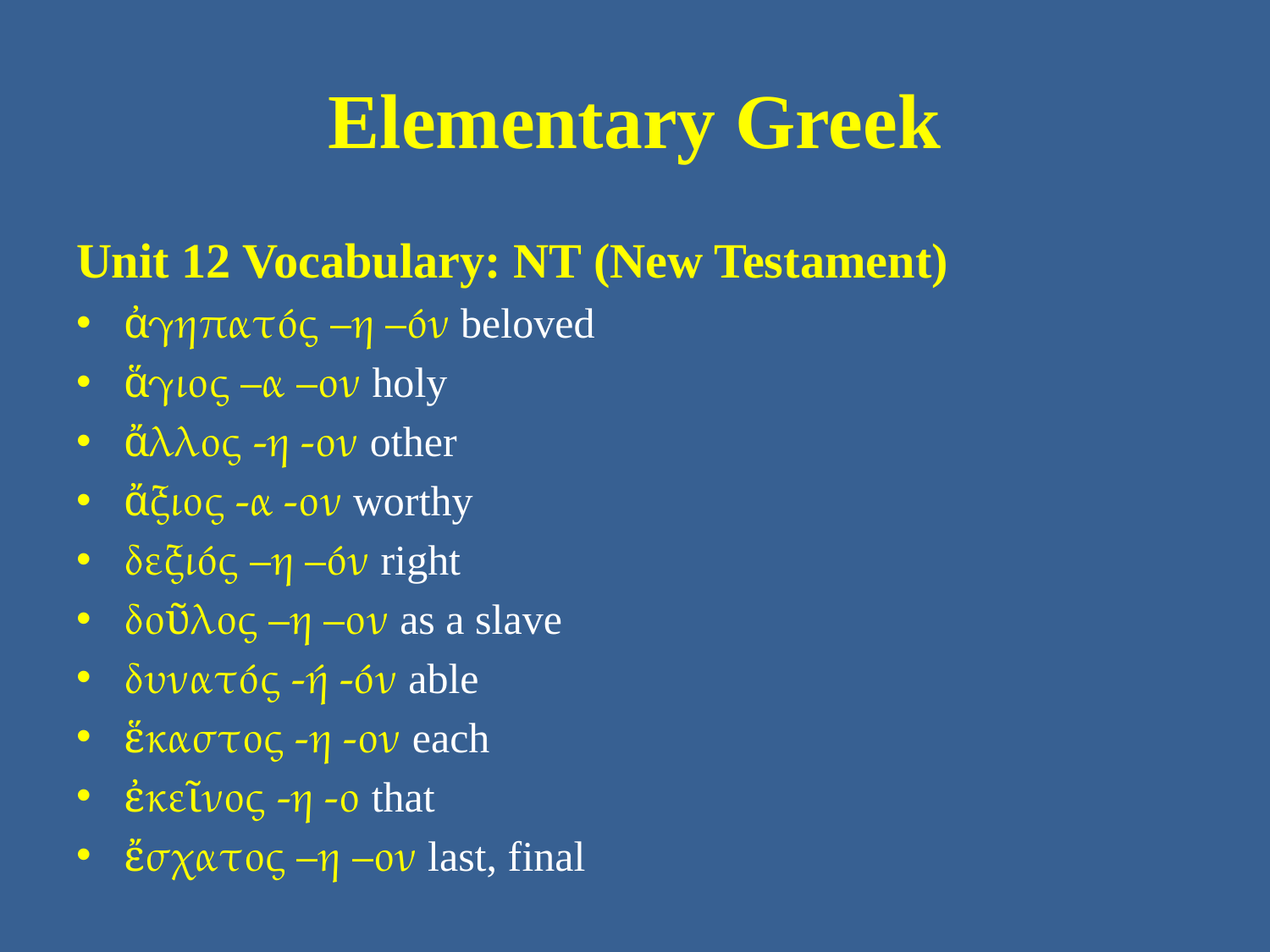

# Elementary Greek
Unit 12 Vocabulary: NT (New Testament)
ἀγηπατός –η –όν beloved
ἅγιος –α –ον holy
ἄλλος -η -ον other
ἄξιος -α -ον worthy
δεξιός –η –όν right
δοῦλος –η –ον as a slave
δυνατός -ή -όν able
ἕκαστος -η -ον each
ἐκεῖνος -η -ο that
ἔσχατος –η –ον last, final